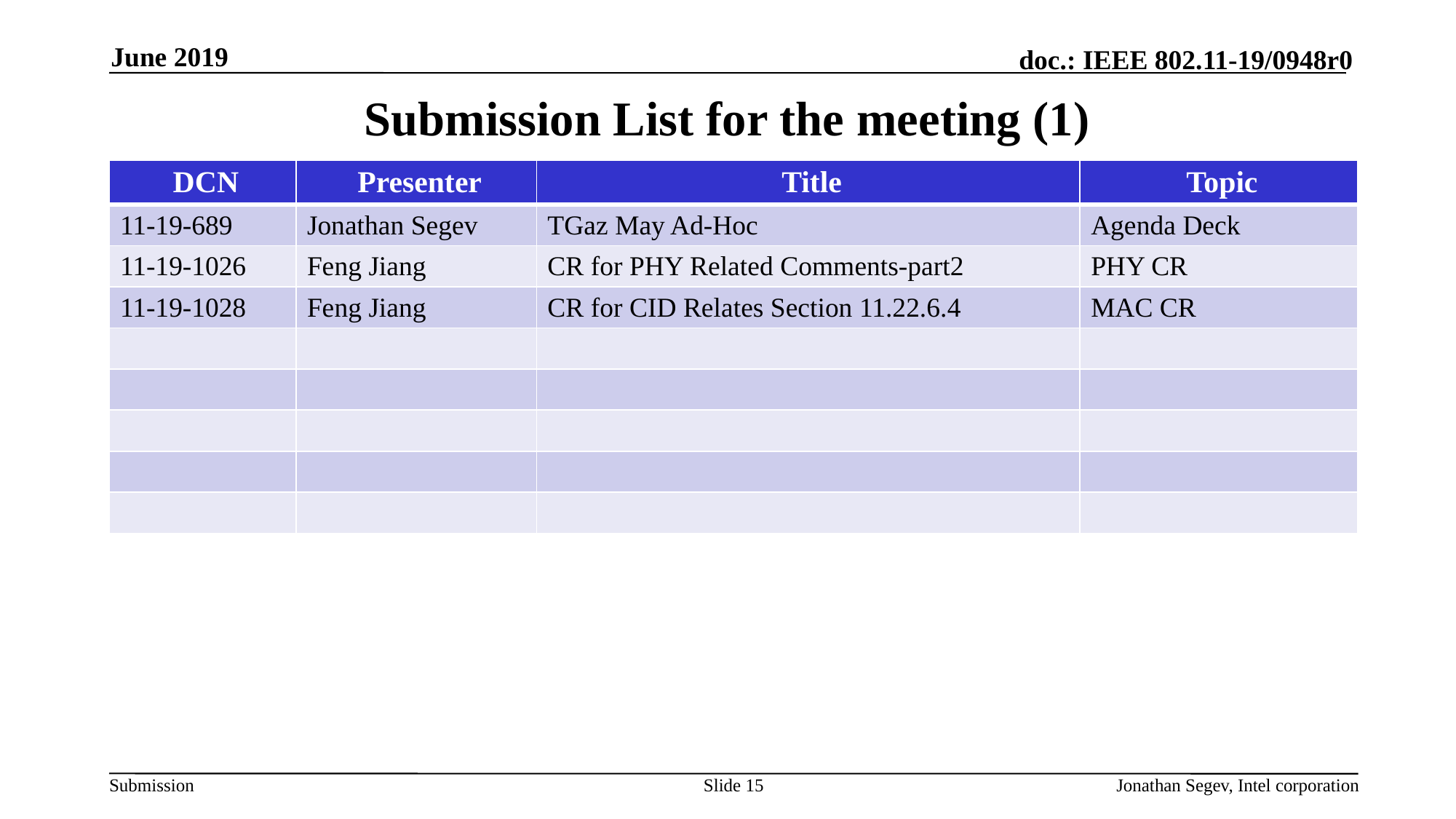

June 2019
# Submission List for the meeting (1)
| DCN | Presenter | Title | Topic |
| --- | --- | --- | --- |
| 11-19-689 | Jonathan Segev | TGaz May Ad-Hoc | Agenda Deck |
| 11-19-1026 | Feng Jiang | CR for PHY Related Comments-part2 | PHY CR |
| 11-19-1028 | Feng Jiang | CR for CID Relates Section 11.22.6.4 | MAC CR |
|  |  |  |  |
|  |  |  |  |
|  |  |  |  |
|  |  |  |  |
|  |  |  |  |
Slide 15
Jonathan Segev, Intel corporation